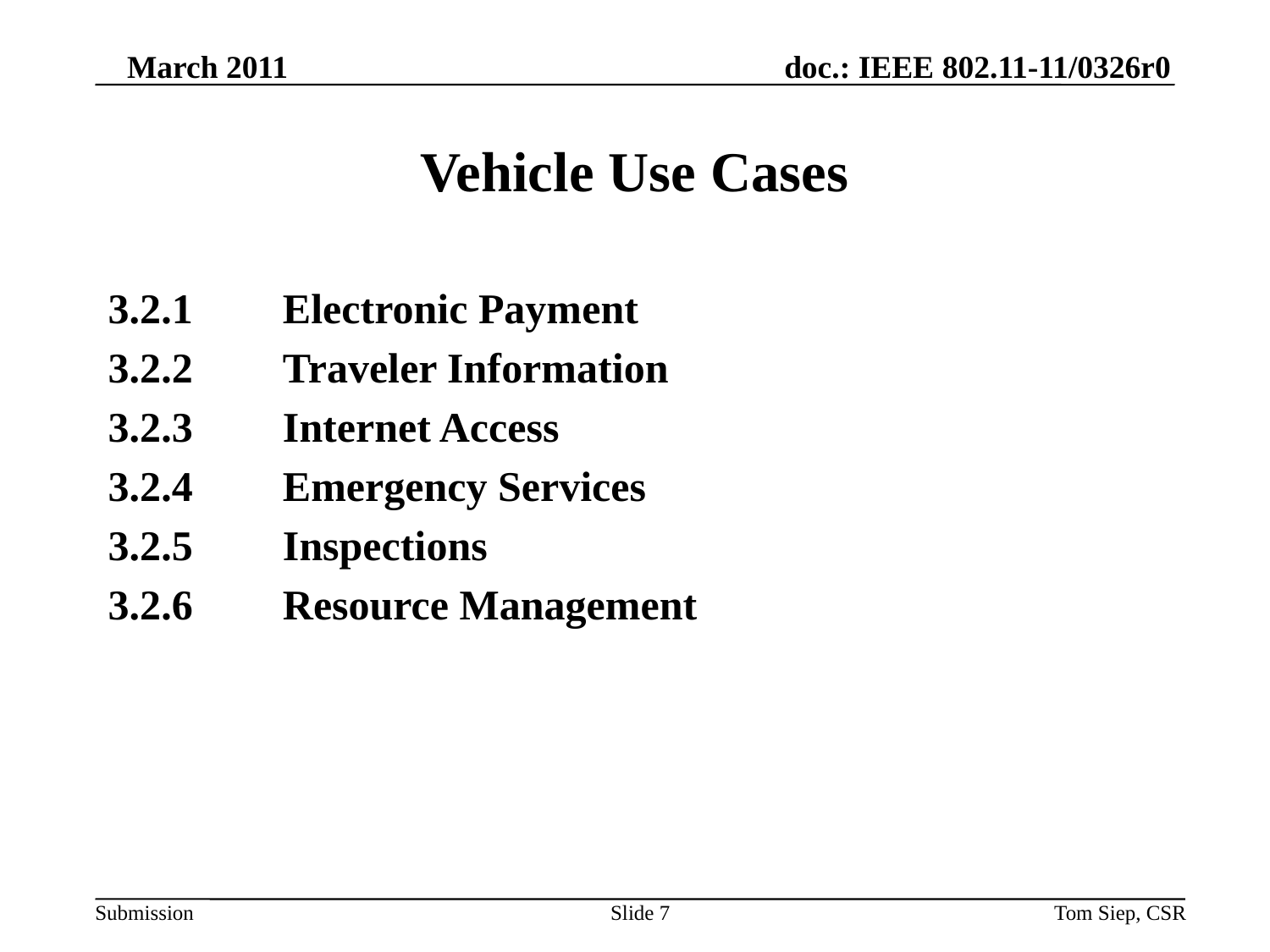

March 2011
# Vehicle Use Cases
3.2.1	Electronic Payment
3.2.2	Traveler Information
3.2.3	Internet Access
3.2.4	Emergency Services
3.2.5	Inspections
3.2.6	Resource Management
Slide 7
Tom Siep, CSR